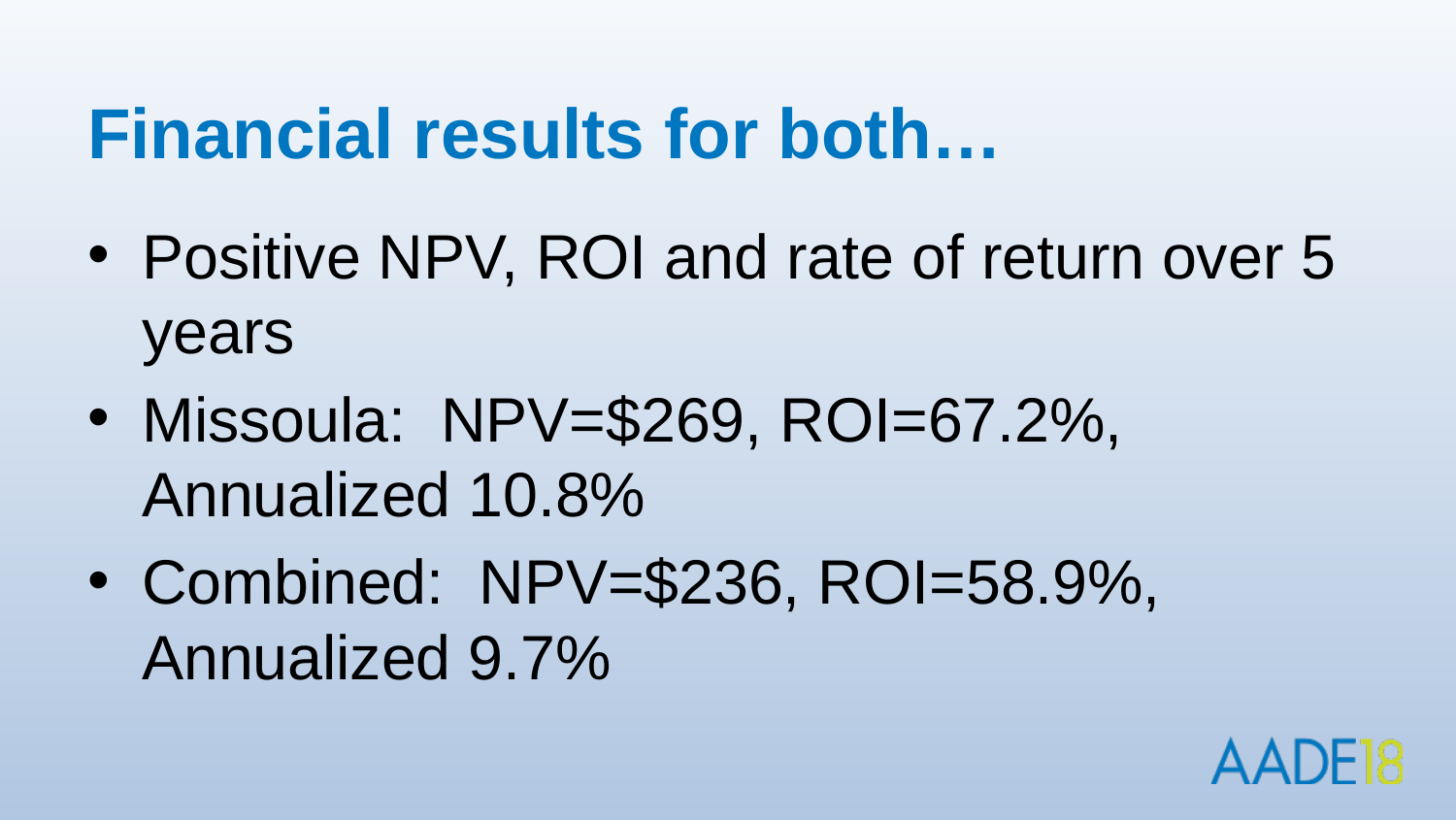

# Financial results for both…
Positive NPV, ROI and rate of return over 5 years
Missoula:  NPV=$269, ROI=67.2%, Annualized 10.8%
Combined:  NPV=$236, ROI=58.9%, Annualized 9.7%